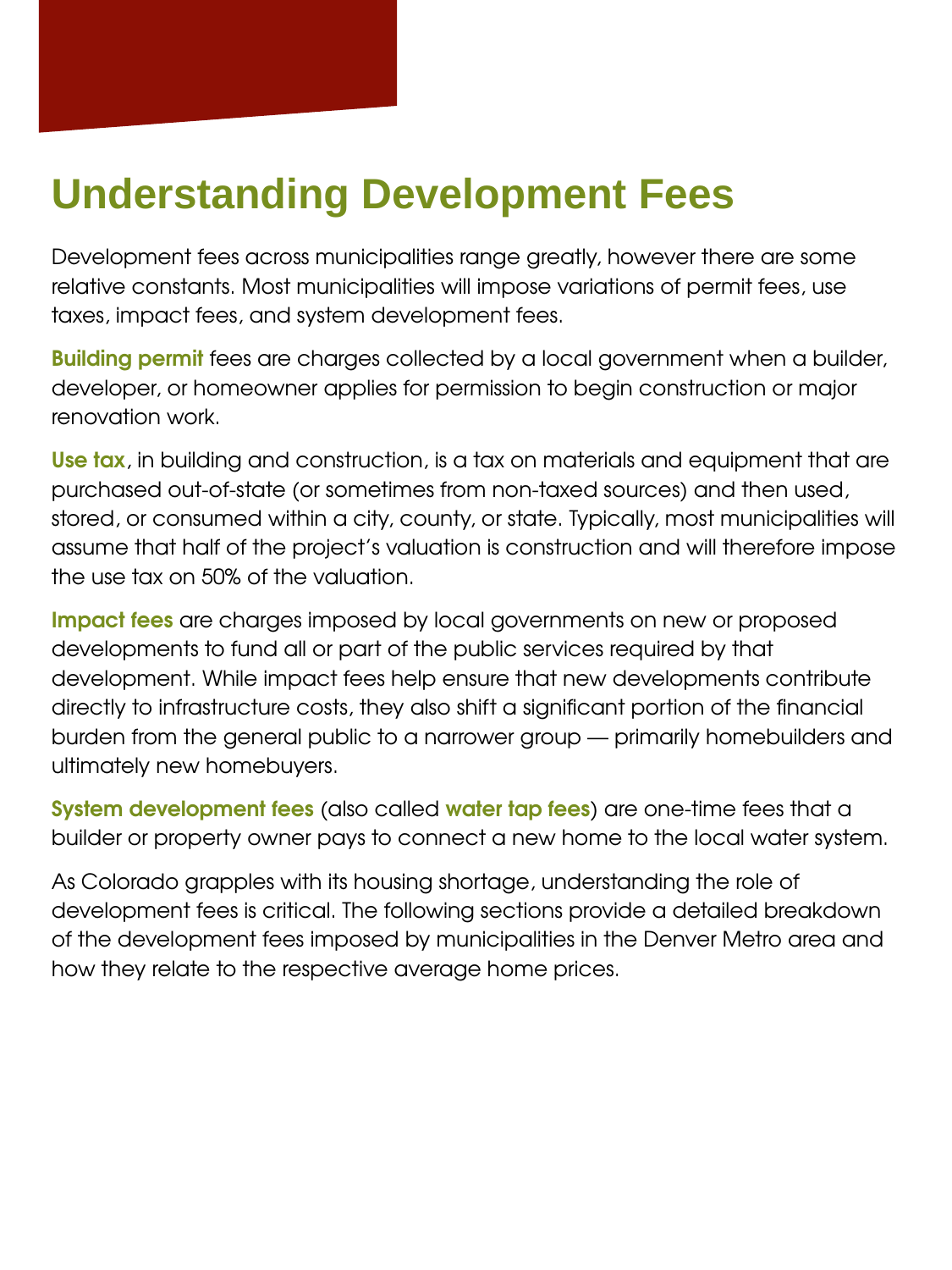

Understanding Development Fees
Development fees across municipalities range greatly, however there are some relative constants. Most municipalities will impose variations of permit fees, use taxes, impact fees, and system development fees.
Building permit fees are charges collected by a local government when a builder, developer, or homeowner applies for permission to begin construction or major renovation work.
Use tax, in building and construction, is a tax on materials and equipment that are purchased out-of-state (or sometimes from non-taxed sources) and then used, stored, or consumed within a city, county, or state. Typically, most municipalities will assume that half of the project’s valuation is construction and will therefore impose the use tax on 50% of the valuation.
Impact fees are charges imposed by local governments on new or proposed developments to fund all or part of the public services required by that development. While impact fees help ensure that new developments contribute directly to infrastructure costs, they also shift a significant portion of the financial burden from the general public to a narrower group — primarily homebuilders and ultimately new homebuyers.
System development fees (also called water tap fees) are one-time fees that a builder or property owner pays to connect a new home to the local water system.
As Colorado grapples with its housing shortage, understanding the role of development fees is critical. The following sections provide a detailed breakdown of the development fees imposed by municipalities in the Denver Metro area and how they relate to the respective average home prices.